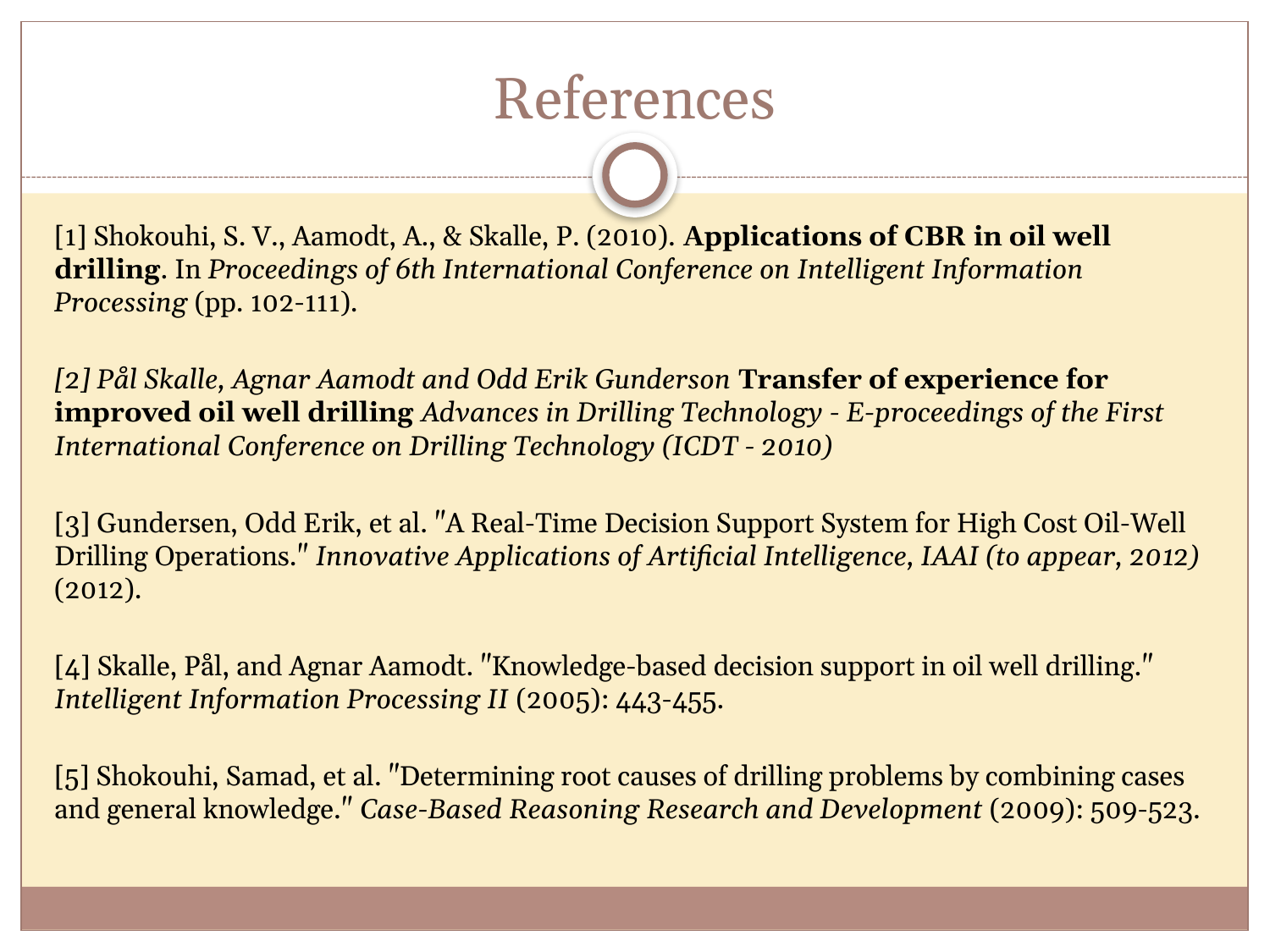

# References
[1] Shokouhi, S. V., Aamodt, A., & Skalle, P. (2010). Applications of CBR in oil well drilling. In Proceedings of 6th International Conference on Intelligent Information Processing (pp. 102-111).

[2] Pål Skalle, Agnar Aamodt and Odd Erik Gunderson Transfer of experience for improved oil well drilling Advances in Drilling Technology - E-proceedings of the First International Conference on Drilling Technology (ICDT - 2010)

[3] Gundersen, Odd Erik, et al. "A Real-Time Decision Support System for High Cost Oil-Well Drilling Operations." Innovative Applications of Artificial Intelligence, IAAI (to appear, 2012) (2012).

[4] Skalle, Pål, and Agnar Aamodt. "Knowledge-based decision support in oil well drilling." Intelligent Information Processing II (2005): 443-455.

[5] Shokouhi, Samad, et al. "Determining root causes of drilling problems by combining cases and general knowledge." Case-Based Reasoning Research and Development (2009): 509-523.